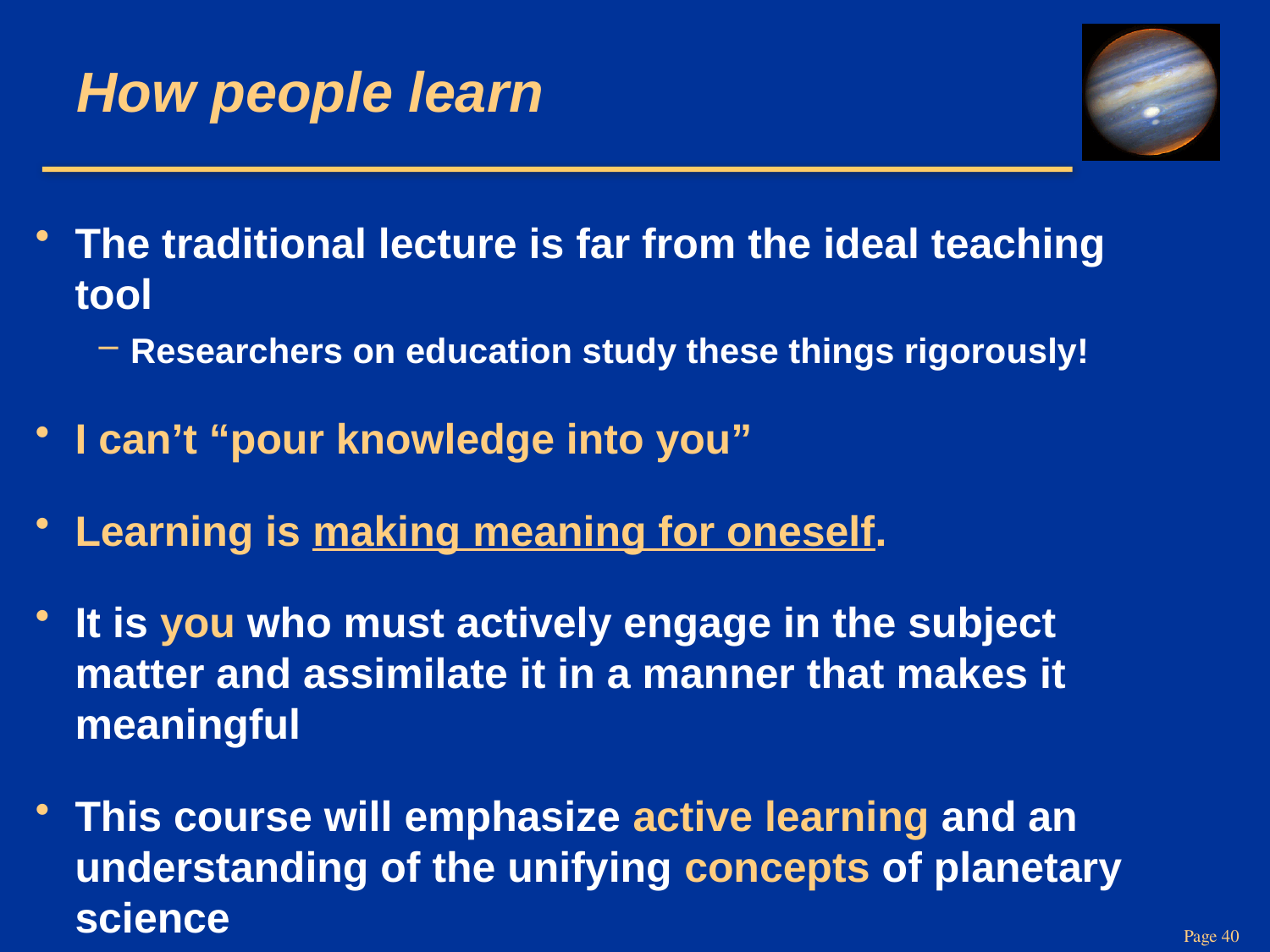

# How people learn
The traditional lecture is far from the ideal teaching tool
Researchers on education study these things rigorously!
I can’t “pour knowledge into you”
Learning is making meaning for oneself.
It is you who must actively engage in the subject matter and assimilate it in a manner that makes it meaningful
This course will emphasize active learning and an understanding of the unifying concepts of planetary science